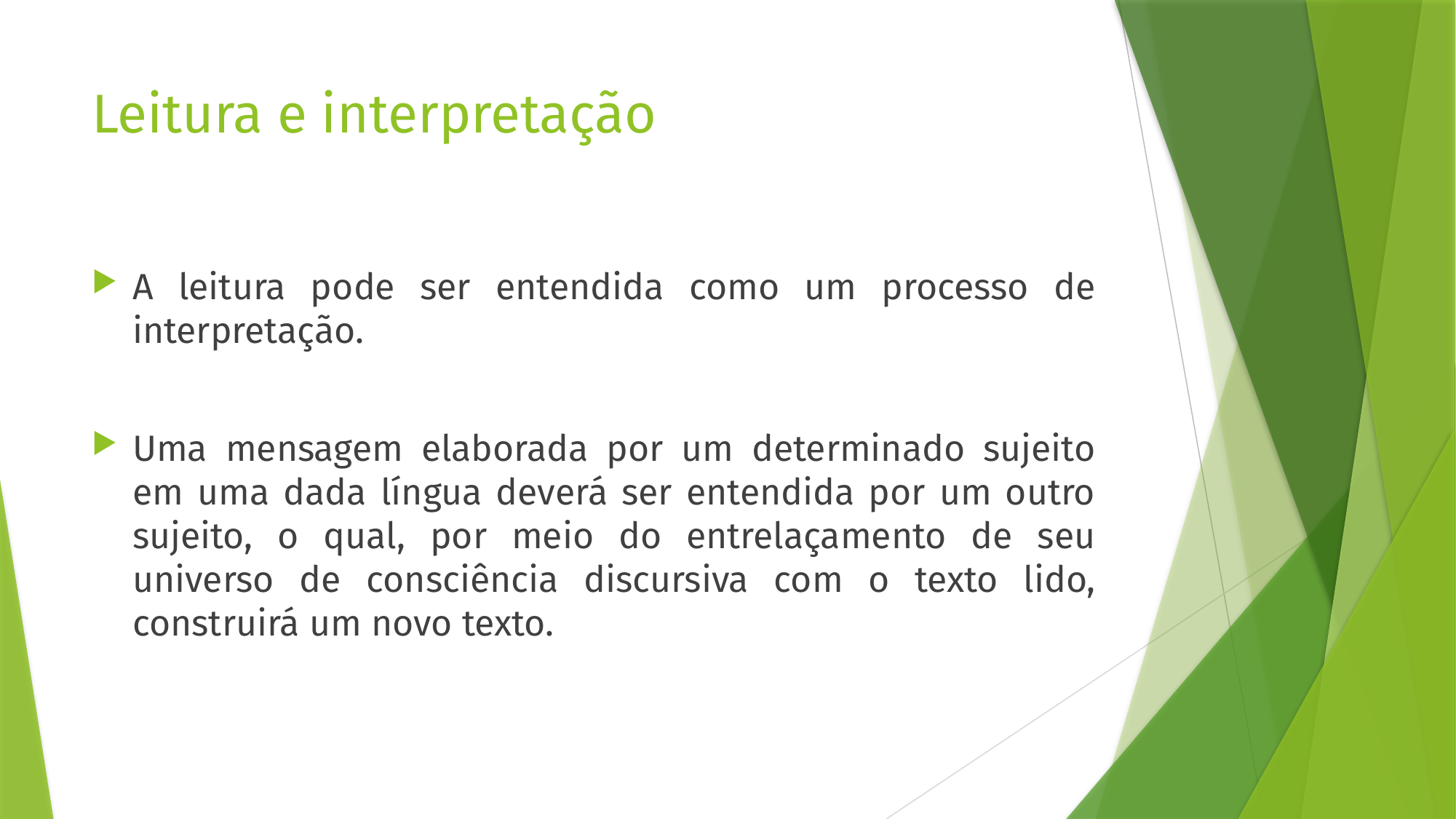

# Leitura e interpretação
A leitura pode ser entendida como um processo de interpretação.

Uma mensagem elaborada por um determinado sujeito em uma dada língua deverá ser entendida por um outro sujeito, o qual, por meio do entrelaçamento de seu universo de consciência discursiva com o texto lido, construirá um novo texto.